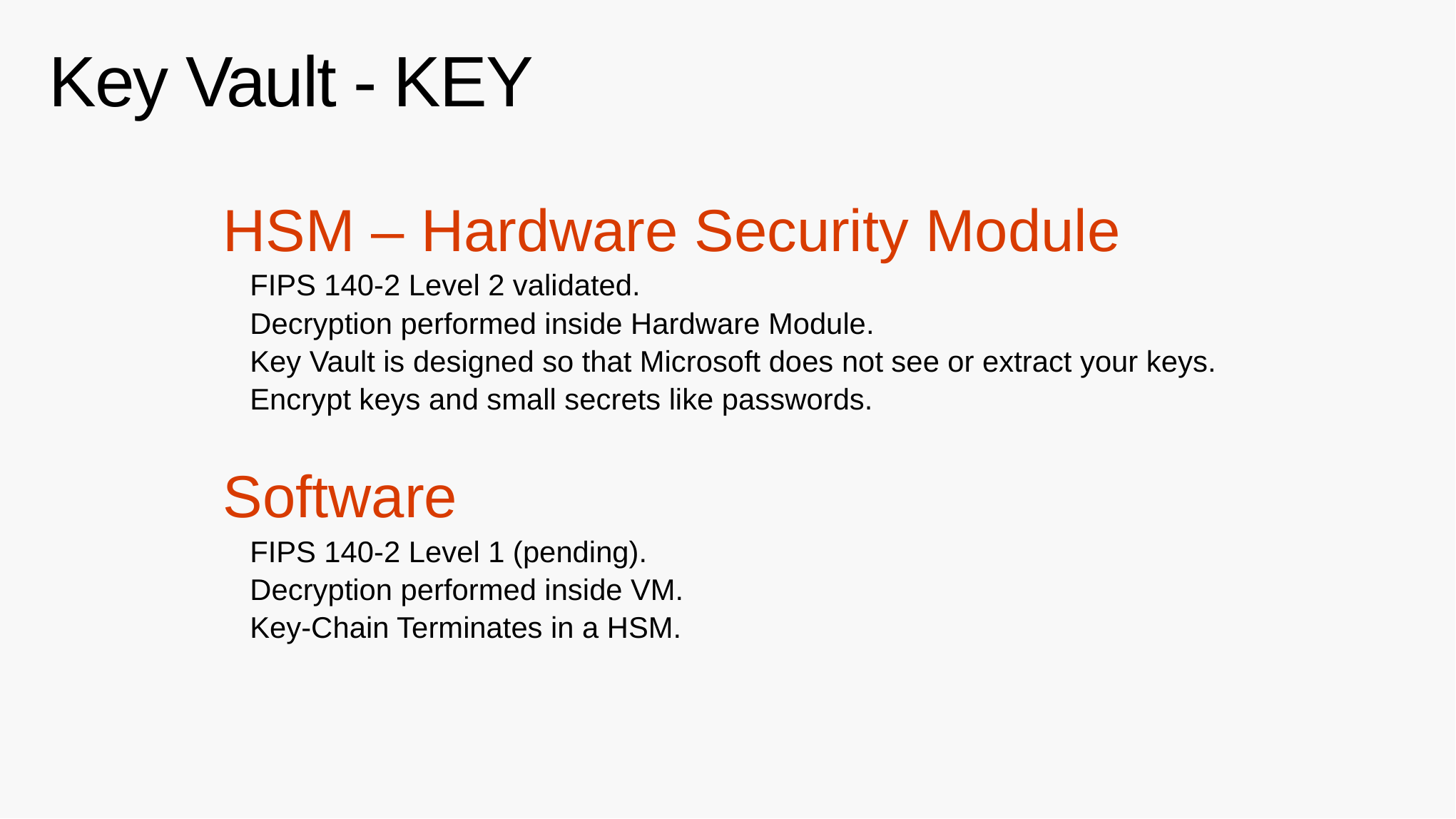

# Key Vault - KEY

HSM – Hardware Security Module
FIPS 140-2 Level 2 validated.
Decryption performed inside Hardware Module.
Key Vault is designed so that Microsoft does not see or extract your keys.
Encrypt keys and small secrets like passwords.

Software
FIPS 140-2 Level 1 (pending).
Decryption performed inside VM.
Key-Chain Terminates in a HSM.